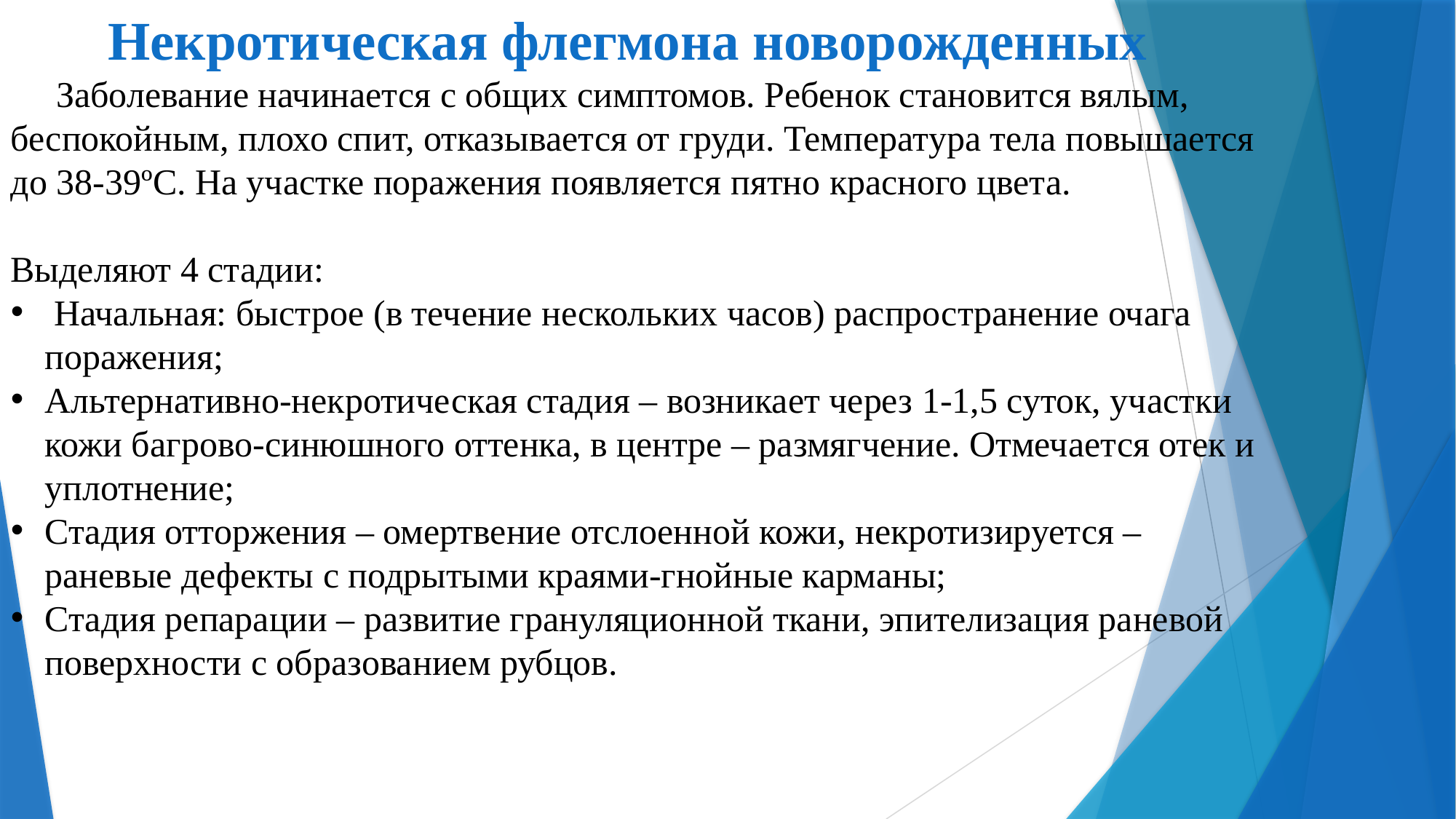

Некротическая флегмона новорожденных
     Заболевание начинается с общих симптомов. Ребенок становится вялым, беспокойным, плохо спит, отказывается от груди. Температура тела повышается до 38-39ºС. На участке поражения появляется пятно красного цвета.

Выделяют 4 стадии:
 Начальная: быстрое (в течение нескольких часов) распространение очага поражения;
Альтернативно-некротическая стадия – возникает через 1-1,5 суток, участки кожи багрово-синюшного оттенка, в центре – размягчение. Отмечается отек и уплотнение;
Стадия отторжения – омертвение отслоенной кожи, некротизируется – раневые дефекты с подрытыми краями-гнойные карманы;
Стадия репарации – развитие грануляционной ткани, эпителизация раневой поверхности с образованием рубцов.